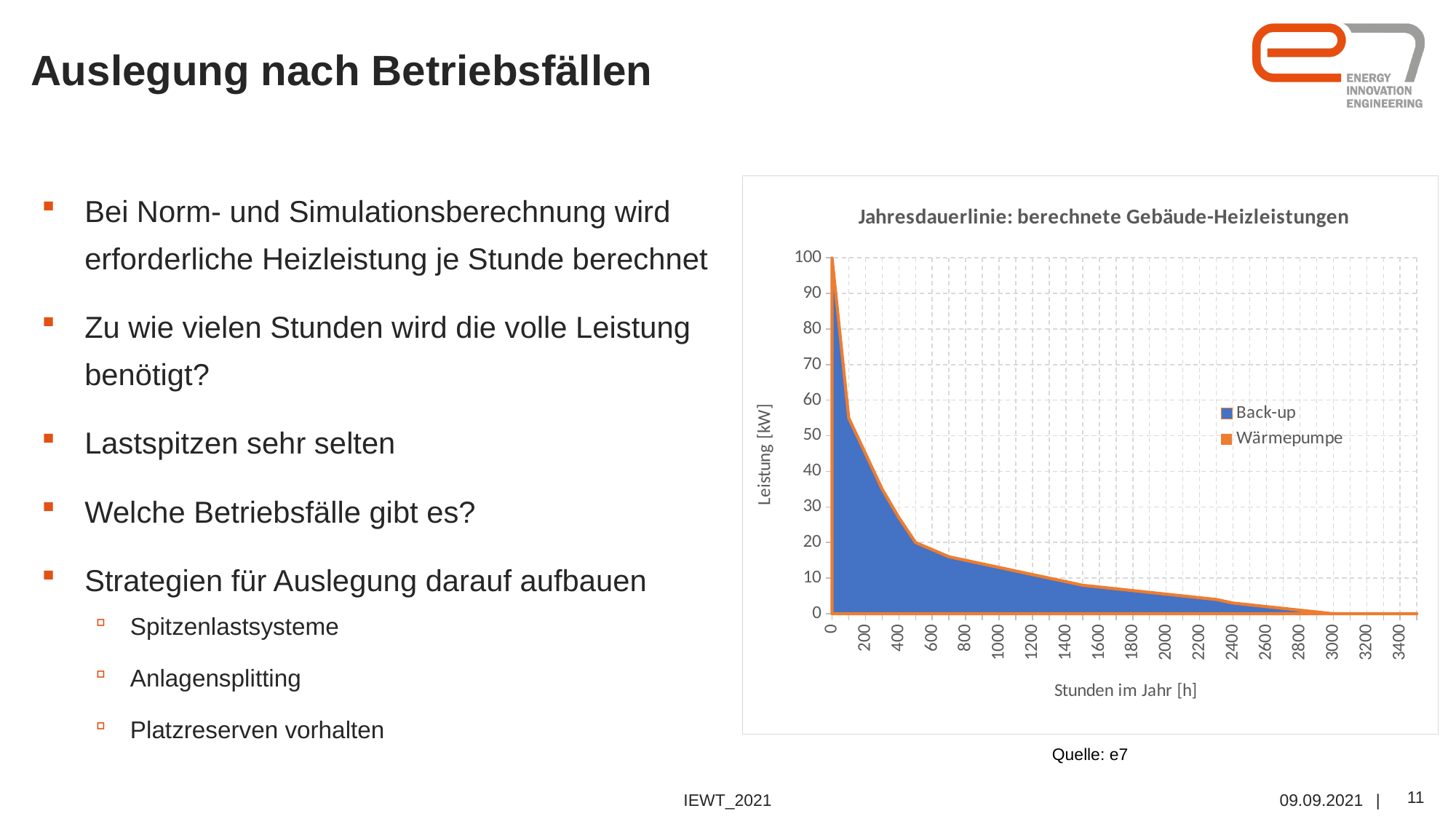

# Auslegung nach Betriebsfällen
Bei Norm- und Simulationsberechnung wird erforderliche Heizleistung je Stunde berechnet
Zu wie vielen Stunden wird die volle Leistung benötigt?
Lastspitzen sehr selten
Welche Betriebsfälle gibt es?
Strategien für Auslegung darauf aufbauen
Spitzenlastsysteme
Anlagensplitting
Platzreserven vorhalten

### Chart: Jahresdauerlinie: berechnete Gebäude-Heizleistungen

| Category | Back-up | Wärmepumpe |
|---|---|---|
| 0 | 100.0 | 20.0 |
| 100 | 55.0 | 20.0 |
| 200 | 45.0 | 20.0 |
| 300 | 35.0 | 20.0 |
| 400 | 27.0 | 20.0 |
| 500 | 20.0 | 20.0 |
| 600 | 18.0 | 18.0 |
| 700 | 16.0 | 16.0 |
| 800 | 15.0 | 15.0 |
| 900 | 14.0 | 14.0 |
| 1000 | 13.0 | 13.0 |
| 1100 | 12.0 | 12.0 |
| 1200 | 11.0 | 11.0 |
| 1300 | 10.0 | 10.0 |
| 1400 | 9.0 | 9.0 |
| 1500 | 8.0 | 8.0 |
| 1600 | 7.5 | 7.5 |
| 1700 | 7.0 | 7.0 |
| 1800 | 6.5 | 6.5 |
| 1900 | 6.0 | 6.0 |
| 2000 | 5.5 | 5.5 |
| 2100 | 5.0 | 5.0 |
| 2200 | 4.5 | 4.5 |
| 2300 | 4.0 | 4.0 |
| 2400 | 3.0 | 3.0 |
| 2500 | 2.5 | 2.5 |
| 2600 | 2.0 | 2.0 |
| 2700 | 1.5 | 1.5 |
| 2800 | 1.0 | 1.0 |
| 2900 | 0.5 | 0.5 |
| 3000 | 0.0 | 0.0 |
| 3100 | 0.0 | 0.0 |
| 3200 | 0.0 | 0.0 |
| 3300 | 0.0 | 0.0 |
| 3400 | 0.0 | 0.0 |
| 3500 | 0.0 | 0.0 |
Quelle: e7
IEWT_2021
09.09.2021
11